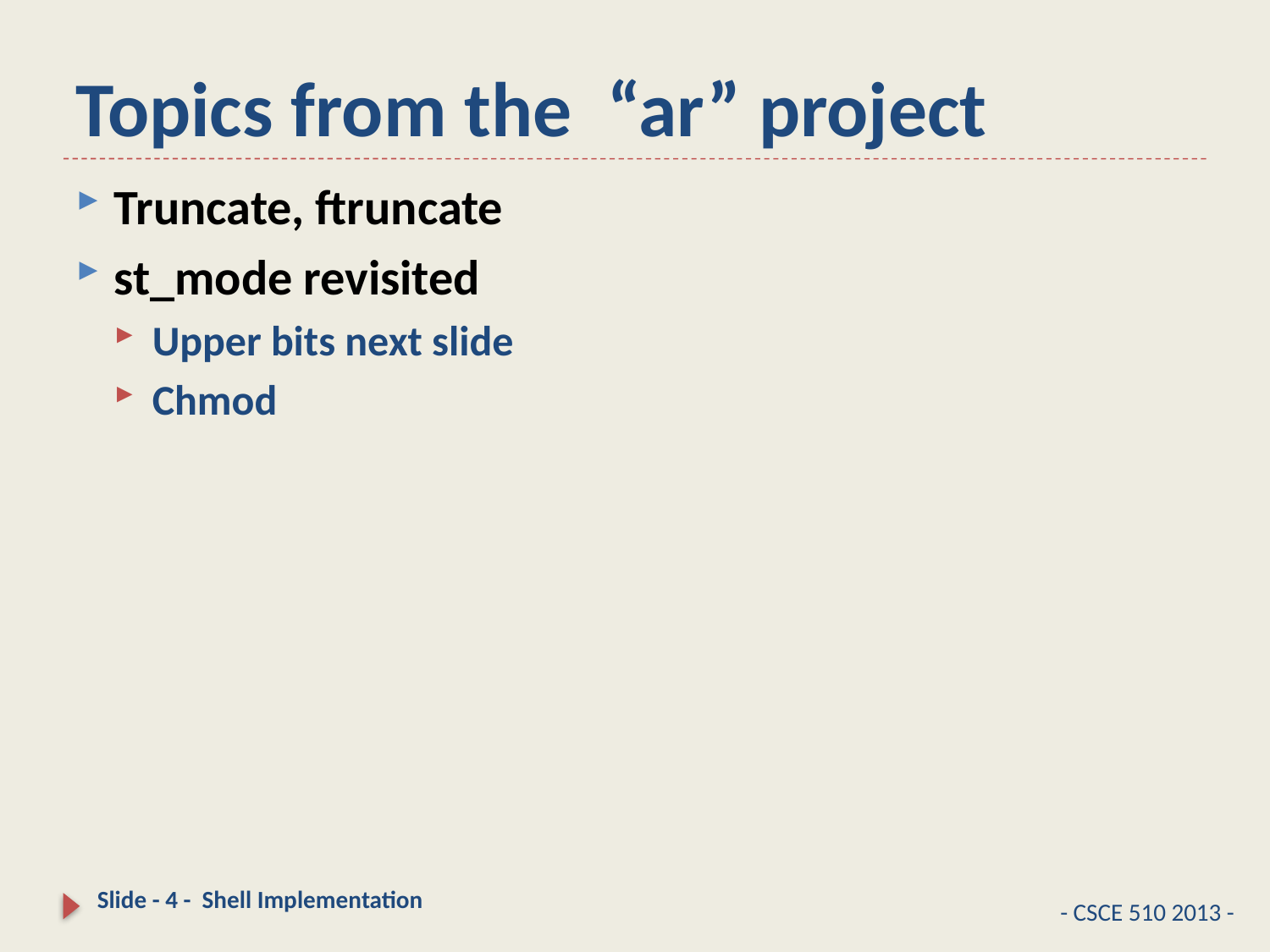

# Topics from the  “ar” project
Truncate, ftruncate
st_mode revisited
Upper bits next slide
Chmod

Slide - 4 -  Shell Implementation
- CSCE 510 2013 -